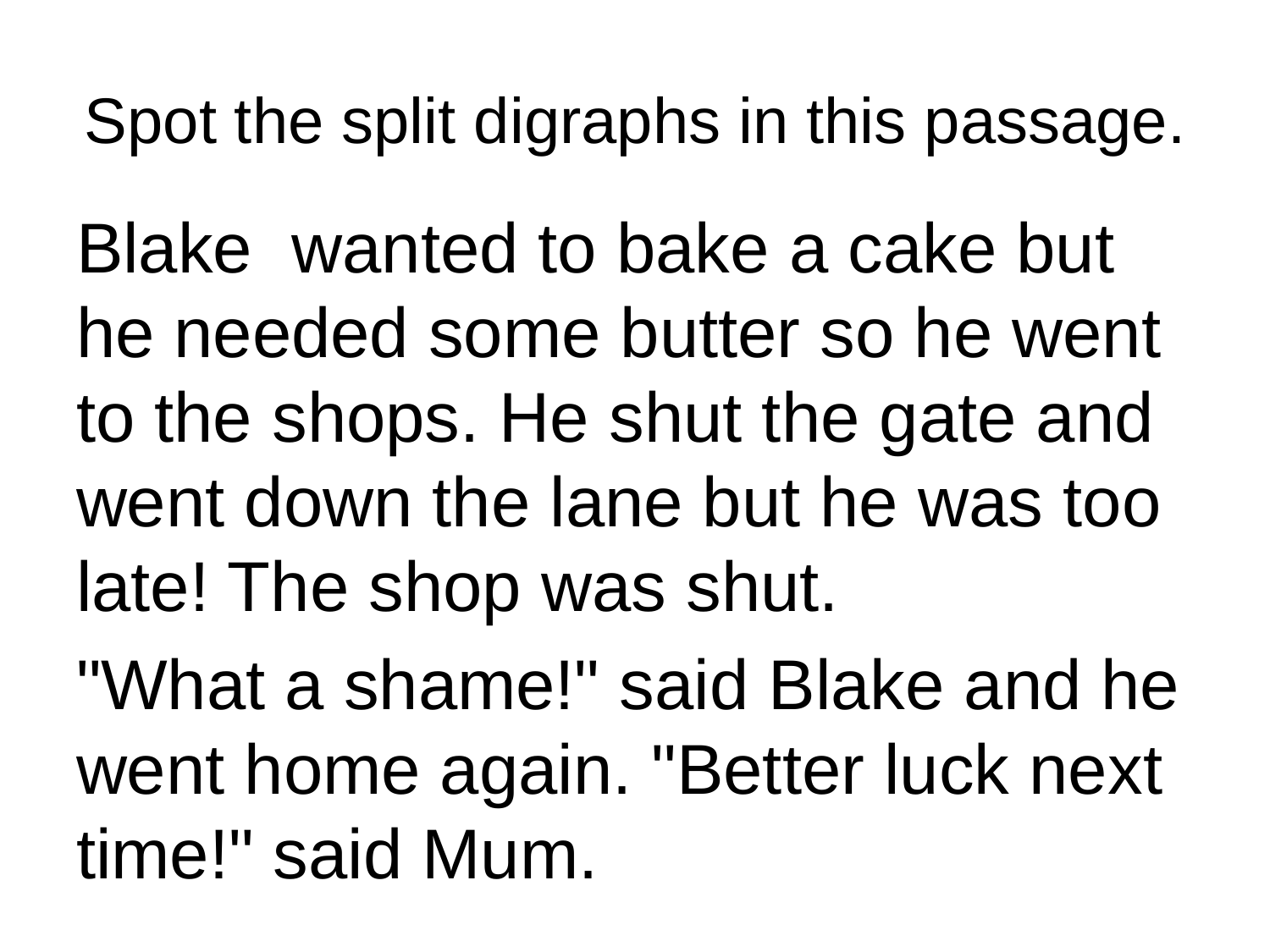

# Spot the split digraphs in this passage.
Blake  wanted to bake a cake but he needed some butter so he went to the shops. He shut the gate and went down the lane but he was too late! The shop was shut.
"What a shame!" said Blake and he went home again. "Better luck next time!" said Mum.